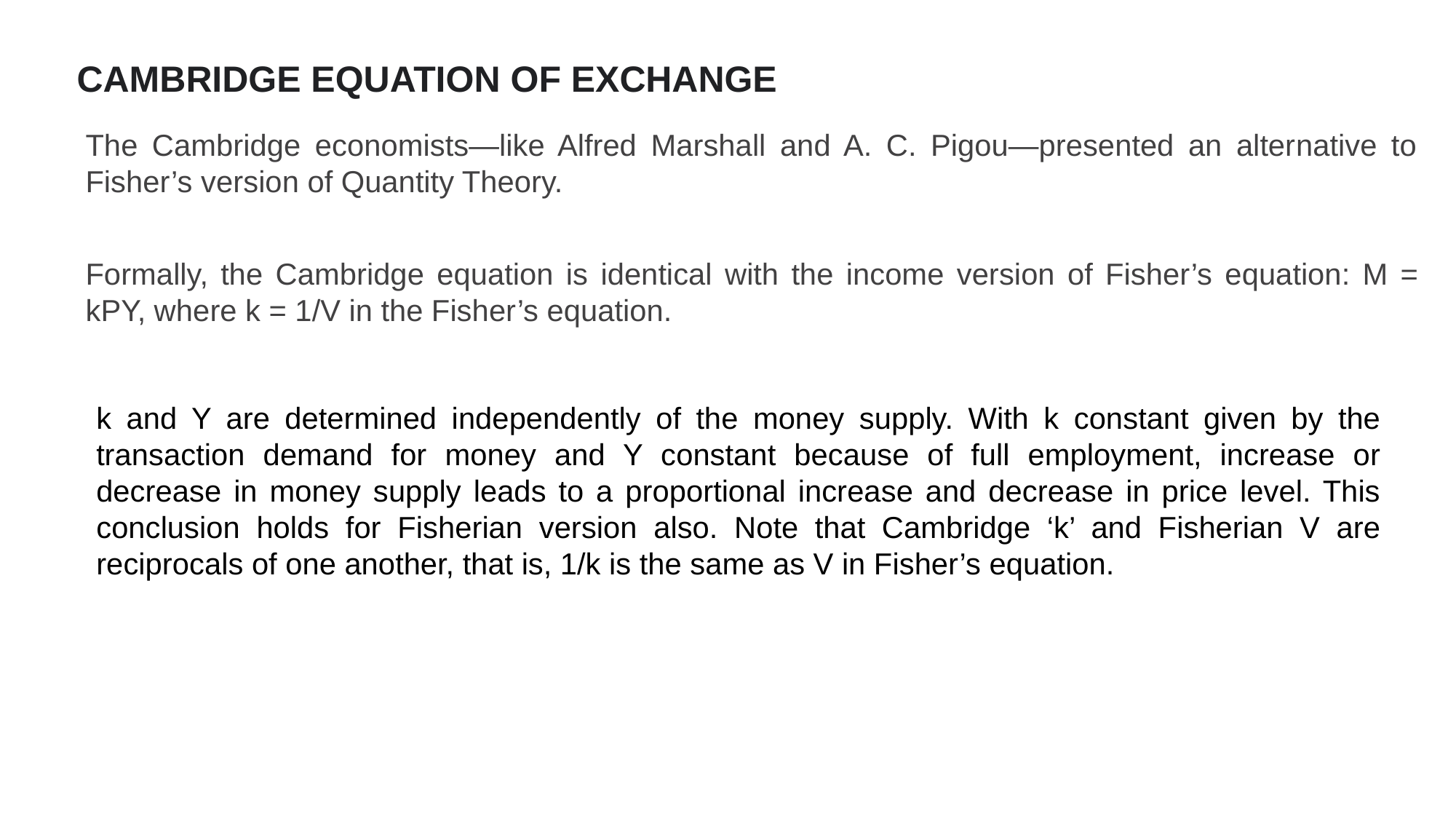

CAMBRIDGE EQUATION OF EXCHANGE
The Cambridge economists—like Alfred Marshall and A. C. Pigou—presented an alter­native to Fisher’s version of Quantity Theory.
Formally, the Cambridge equation is identical with the income version of Fisher’s equation: M = kPY, where k = 1/V in the Fisher’s equation.
k and Y are determined independently of the money supply. With k constant given by the transaction demand for money and Y constant because of full employment, increase or decrease in money supply leads to a proportional increase and decrease in price level. This conclusion holds for Fisherian version also. Note that Cambridge ‘k’ and Fisherian V are reciprocals of one another, that is, 1/k is the same as V in Fisher’s equation.